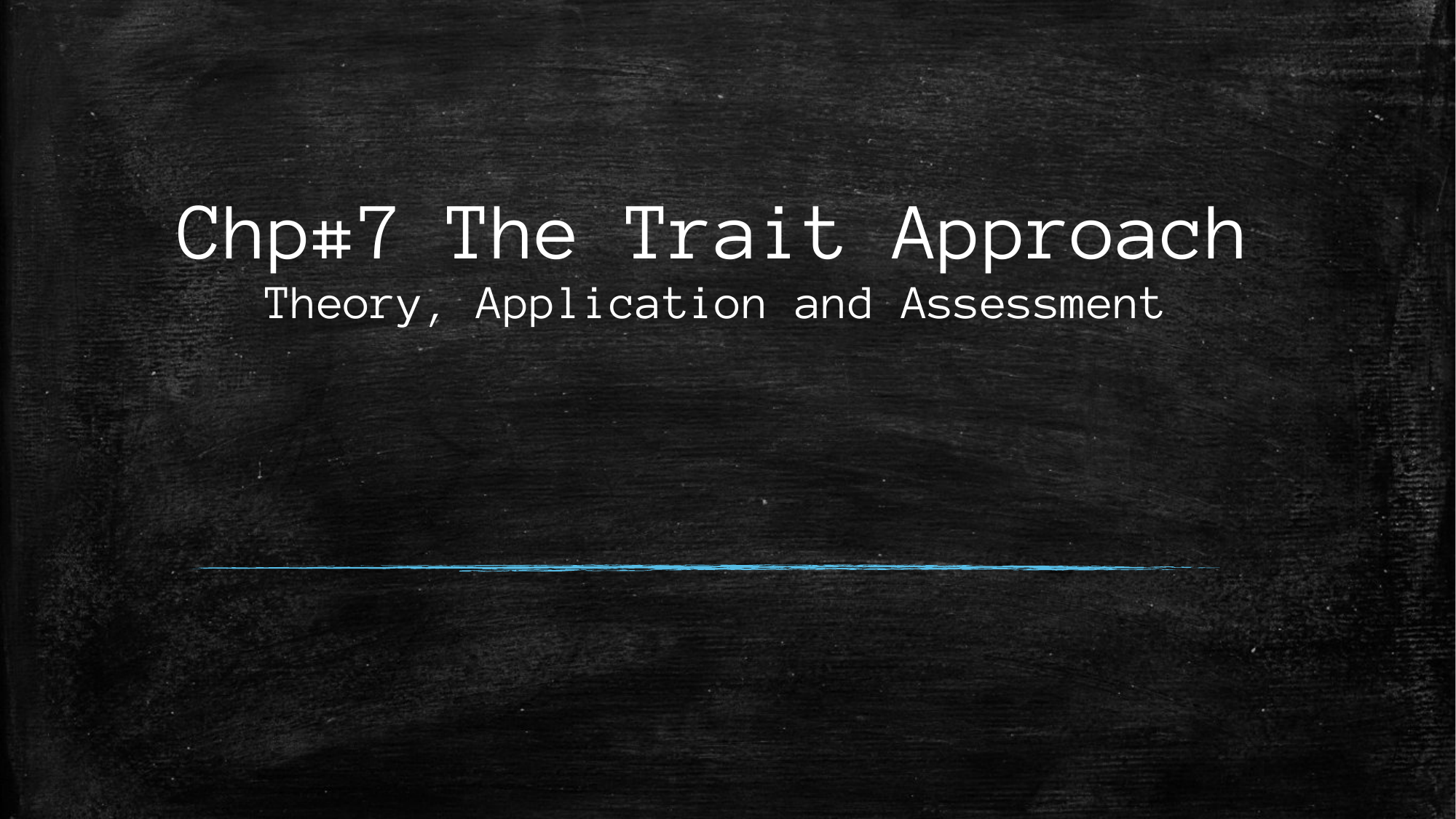

# Chp#7 The Trait Approach Theory, Application and Assessment